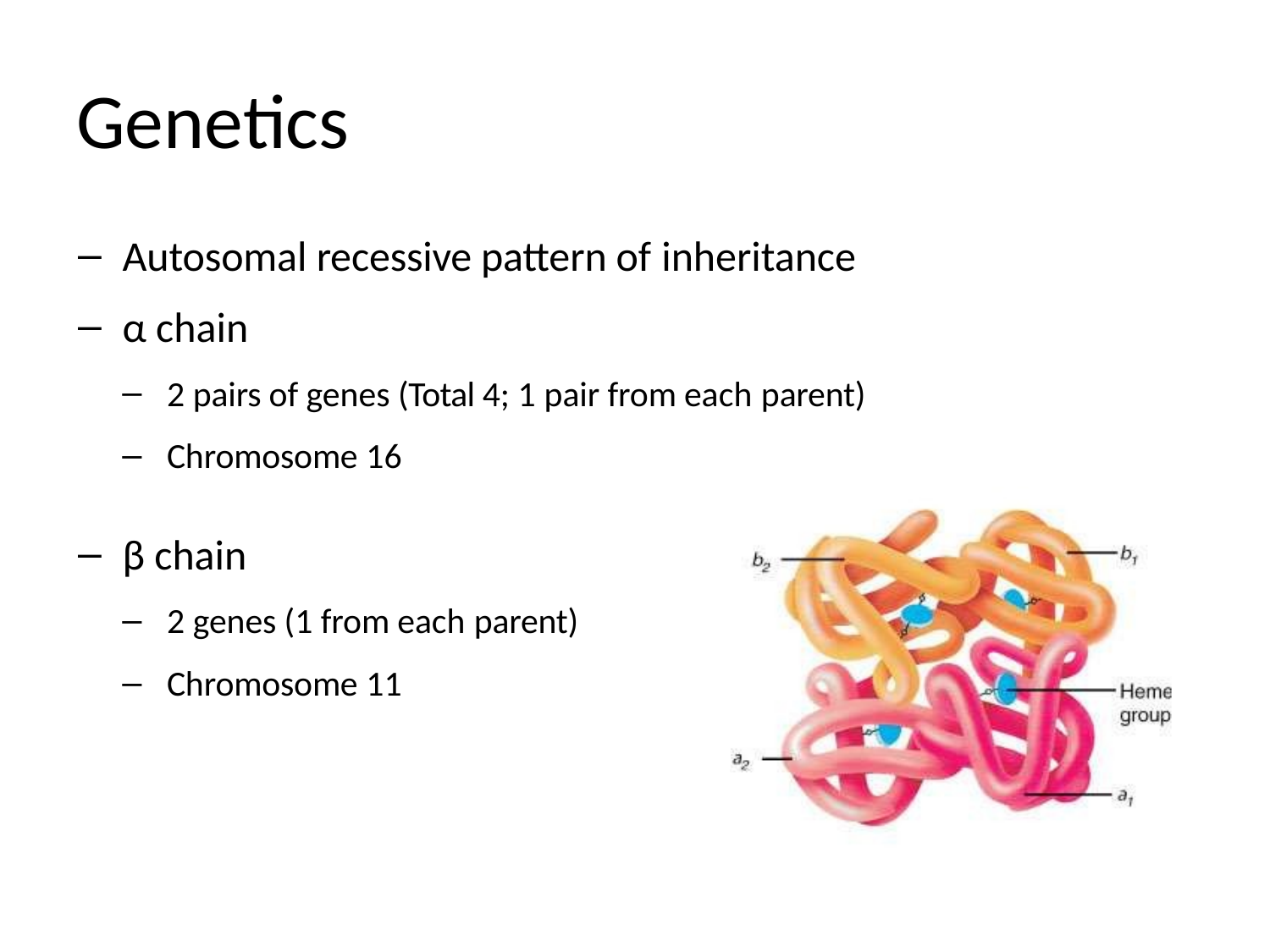

# Genetics
Autosomal recessive pattern of inheritance
α chain
2 pairs of genes (Total 4; 1 pair from each parent)
Chromosome 16

β chain
2 genes (1 from each parent)
Chromosome 11